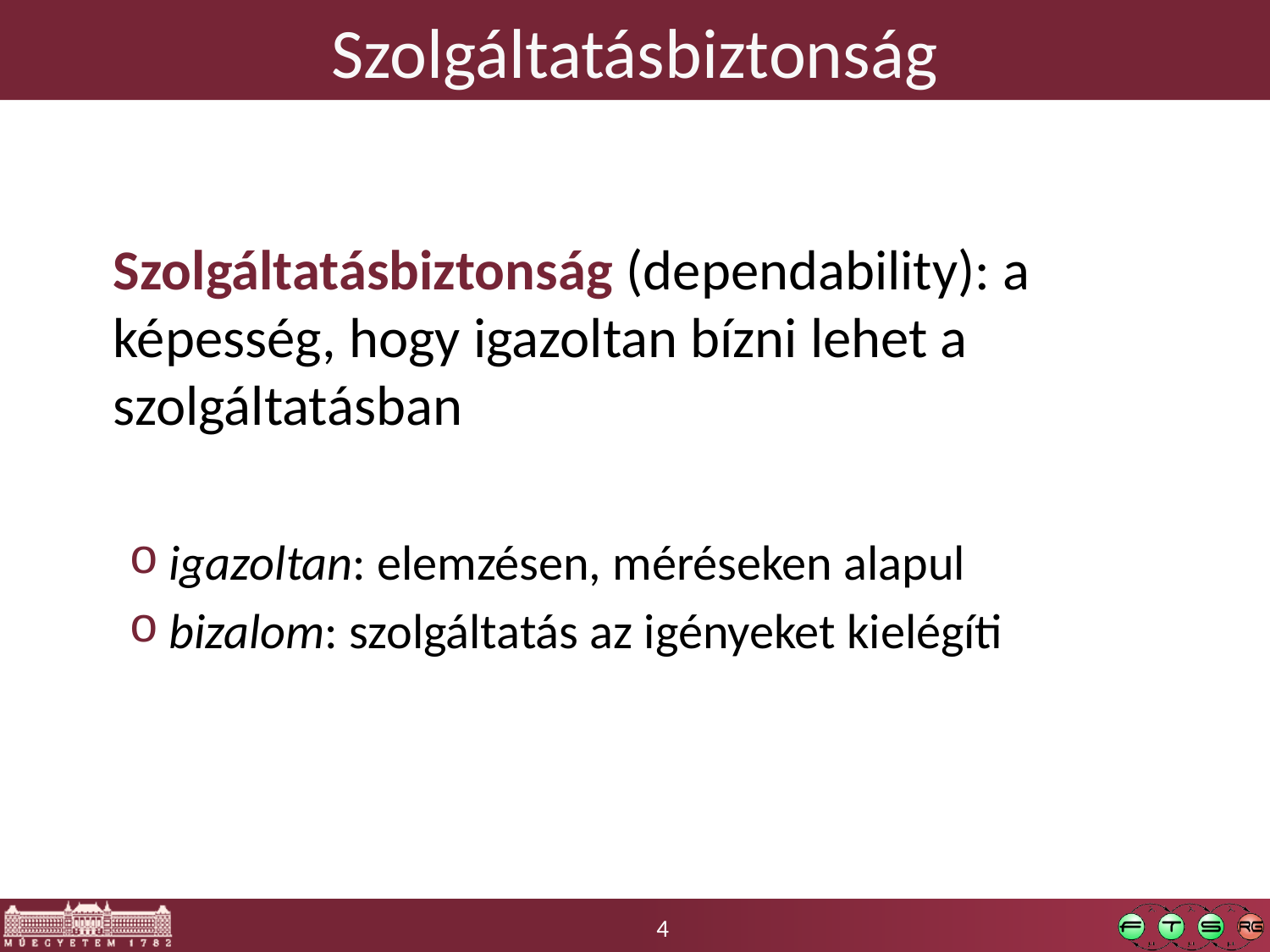

# Szolgáltatásbiztonság

	Szolgáltatásbiztonság (dependability): a képesség, hogy igazoltan bízni lehet a szolgáltatásban

igazoltan: elemzésen, méréseken alapul
bizalom: szolgáltatás az igényeket kielégíti